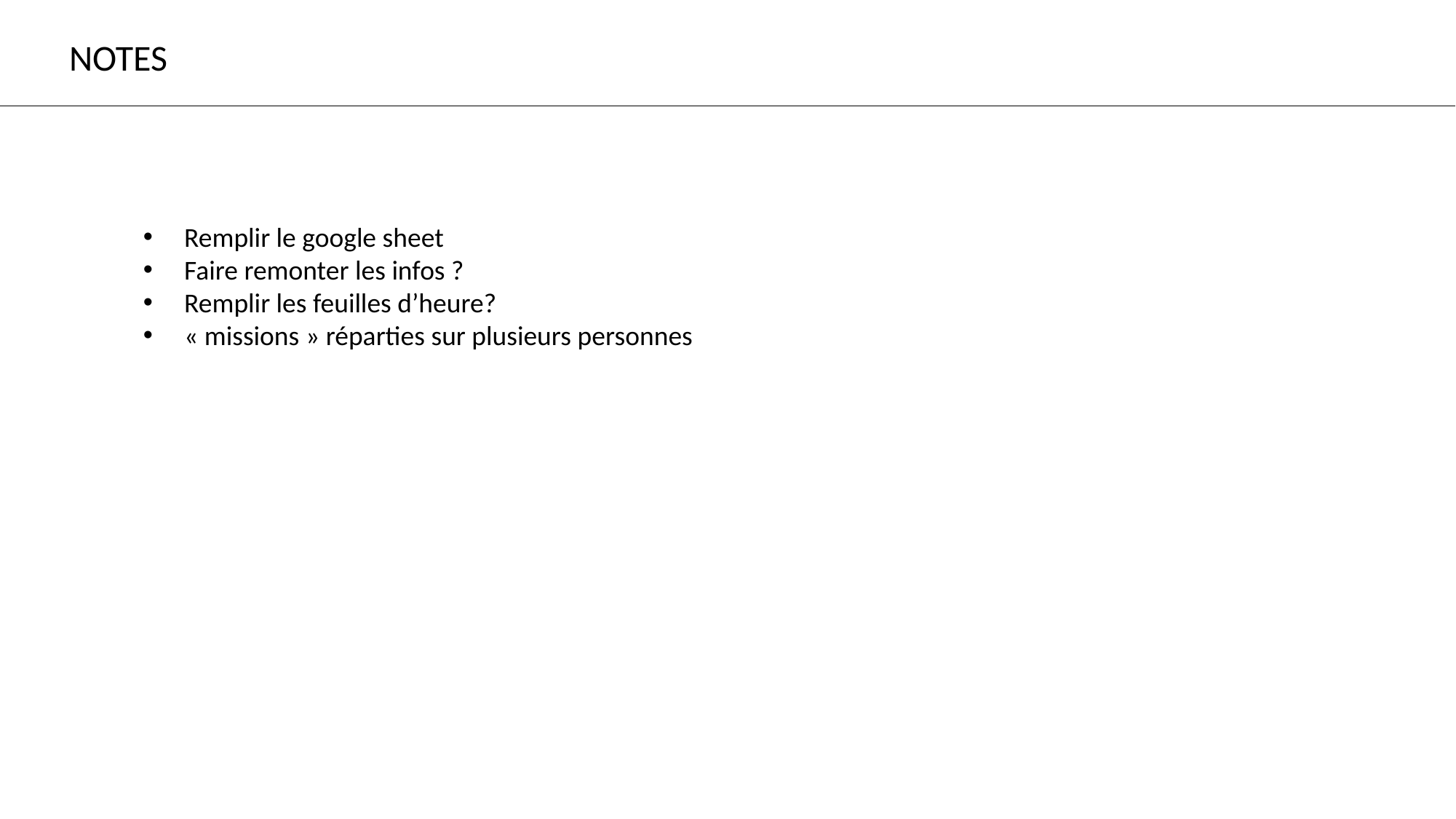

NOTES

Remplir le google sheet
Faire remonter les infos ?
Remplir les feuilles d’heure?
« missions » réparties sur plusieurs personnes